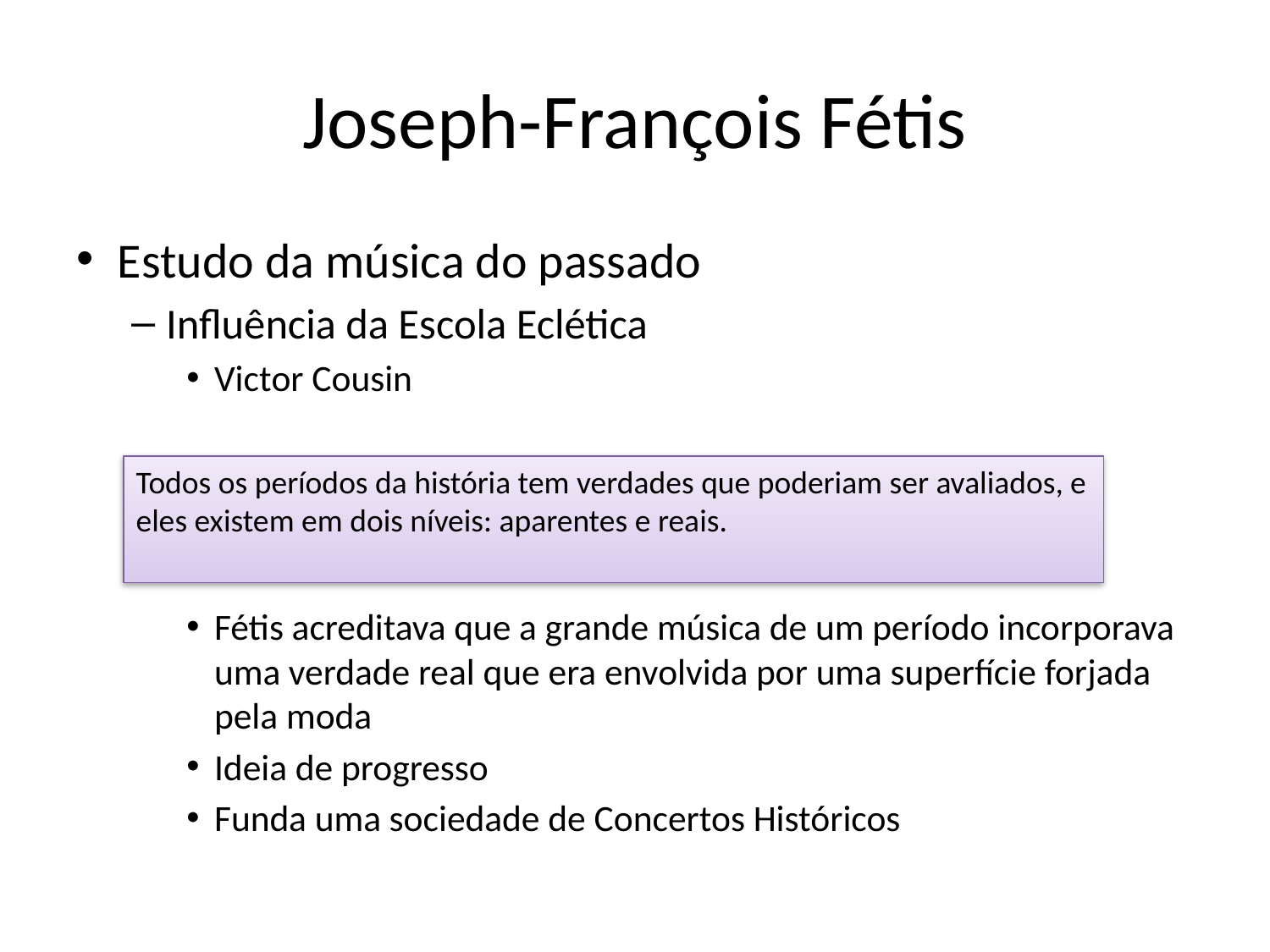

# Joseph-François Fétis
Estudo da música do passado
Influência da Escola Eclética
Victor Cousin

Fétis acreditava que a grande música de um período incorporava uma verdade real que era envolvida por uma superfície forjada pela moda
Ideia de progresso
Funda uma sociedade de Concertos Históricos
Todos os períodos da história tem verdades que poderiam ser avaliados, e eles existem em dois níveis: aparentes e reais.